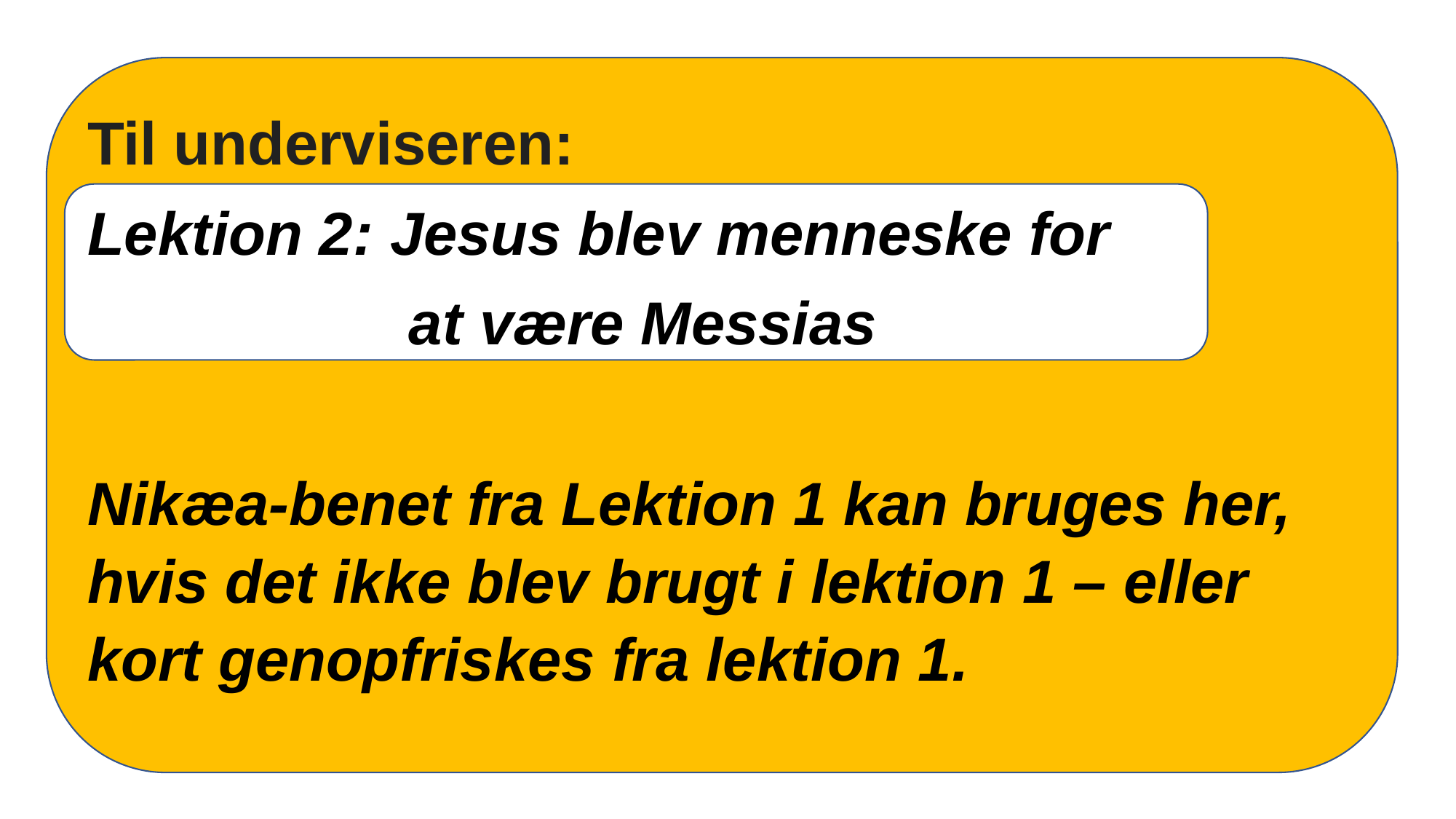

Til underviseren:
Lektion 2: Jesus blev menneske for
                   at være Messias

Nikæa-benet fra Lektion 1 kan bruges her, hvis det ikke blev brugt i lektion 1 – eller kort genopfriskes fra lektion 1.